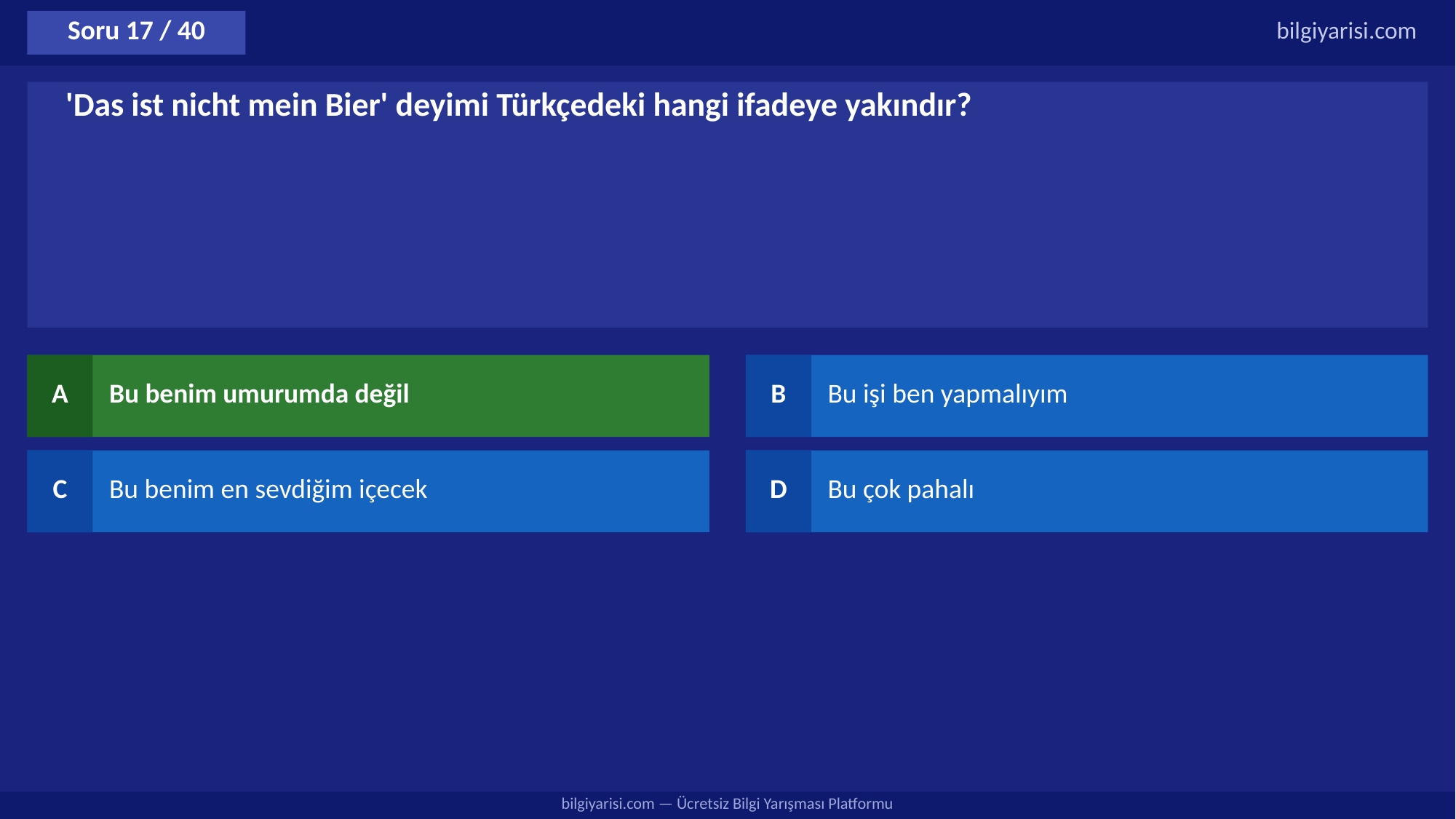

Soru 17 / 40
bilgiyarisi.com

'Das ist nicht mein Bier' deyimi Türkçedeki hangi ifadeye yakındır?

A
Bu benim umurumda değil

B
Bu işi ben yapmalıyım

C
Bu benim en sevdiğim içecek

D
Bu çok pahalı
bilgiyarisi.com — Ücretsiz Bilgi Yarışması Platformu